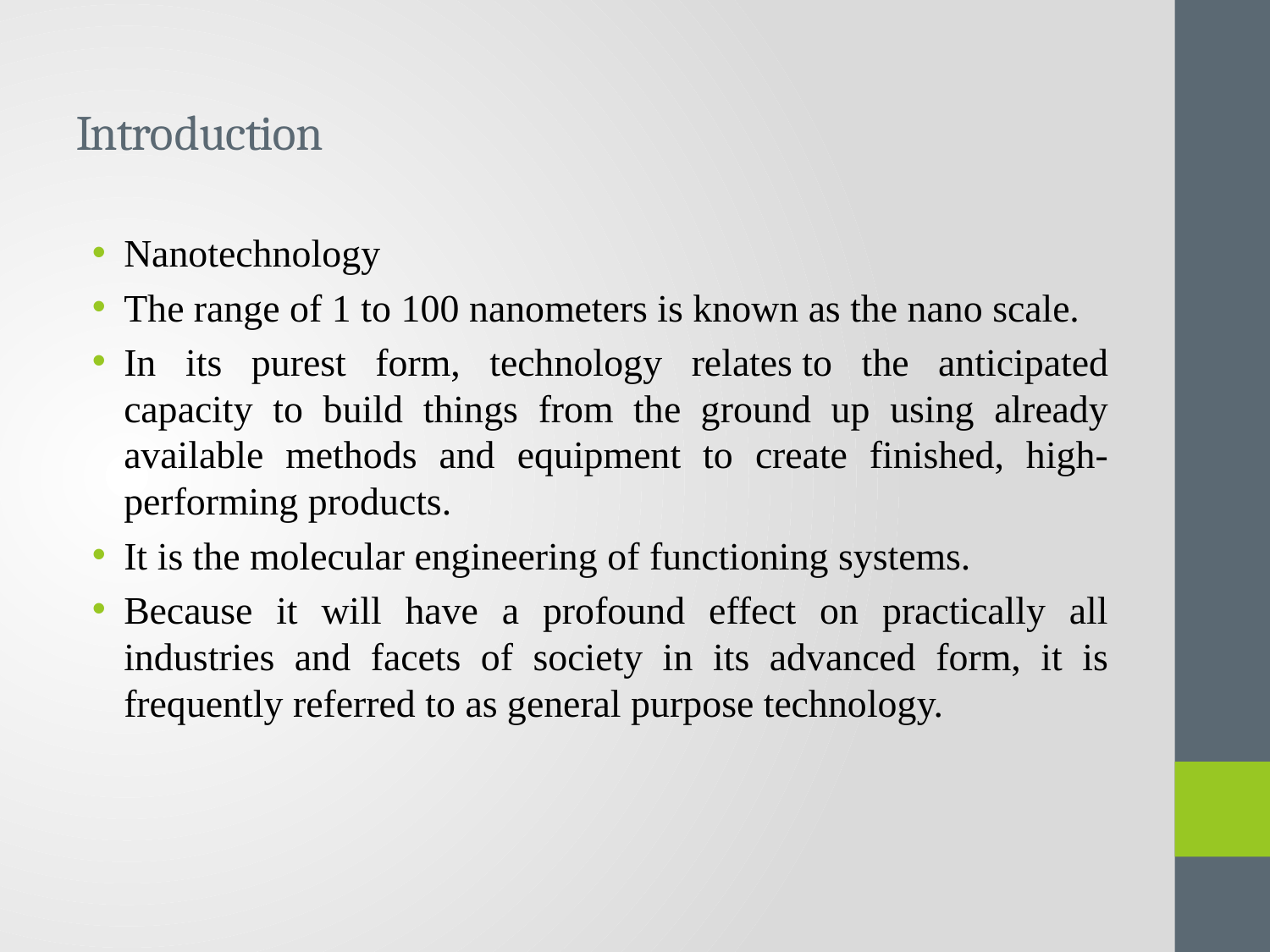

# Introduction
Nanotechnology
The range of 1 to 100 nanometers is known as the nano scale.
In its purest form, technology relates to the anticipated capacity to build things from the ground up using already available methods and equipment to create finished, high-performing products.
It is the molecular engineering of functioning systems.
Because it will have a profound effect on practically all industries and facets of society in its advanced form, it is frequently referred to as general purpose technology.